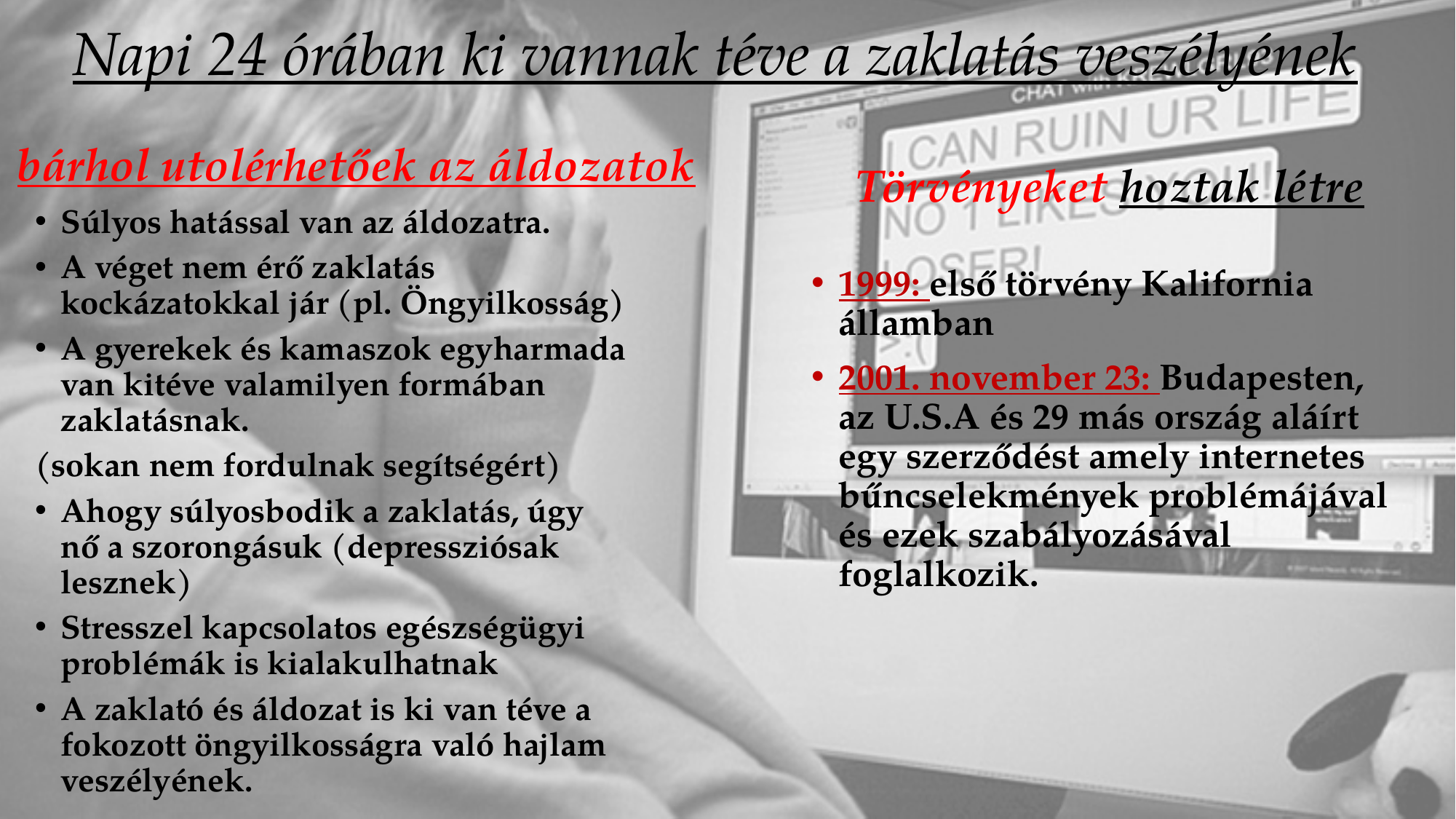

# Napi 24 órában ki vannak téve a zaklatás veszélyének
bárhol utolérhetőek az áldozatok
Törvényeket hoztak létre
Súlyos hatással van az áldozatra.
A véget nem érő zaklatás kockázatokkal jár (pl. Öngyilkosság)
A gyerekek és kamaszok egyharmada van kitéve valamilyen formában zaklatásnak.
(sokan nem fordulnak segítségért)
Ahogy súlyosbodik a zaklatás, úgy nő a szorongásuk (depressziósak lesznek)
Stresszel kapcsolatos egészségügyi problémák is kialakulhatnak
A zaklató és áldozat is ki van téve a fokozott öngyilkosságra való hajlam veszélyének.

1999: első törvény Kalifornia államban
2001. november 23: Budapesten, az U.S.A és 29 más ország aláírt egy szerződést amely internetes bűncselekmények problémájával és ezek szabályozásával foglalkozik.